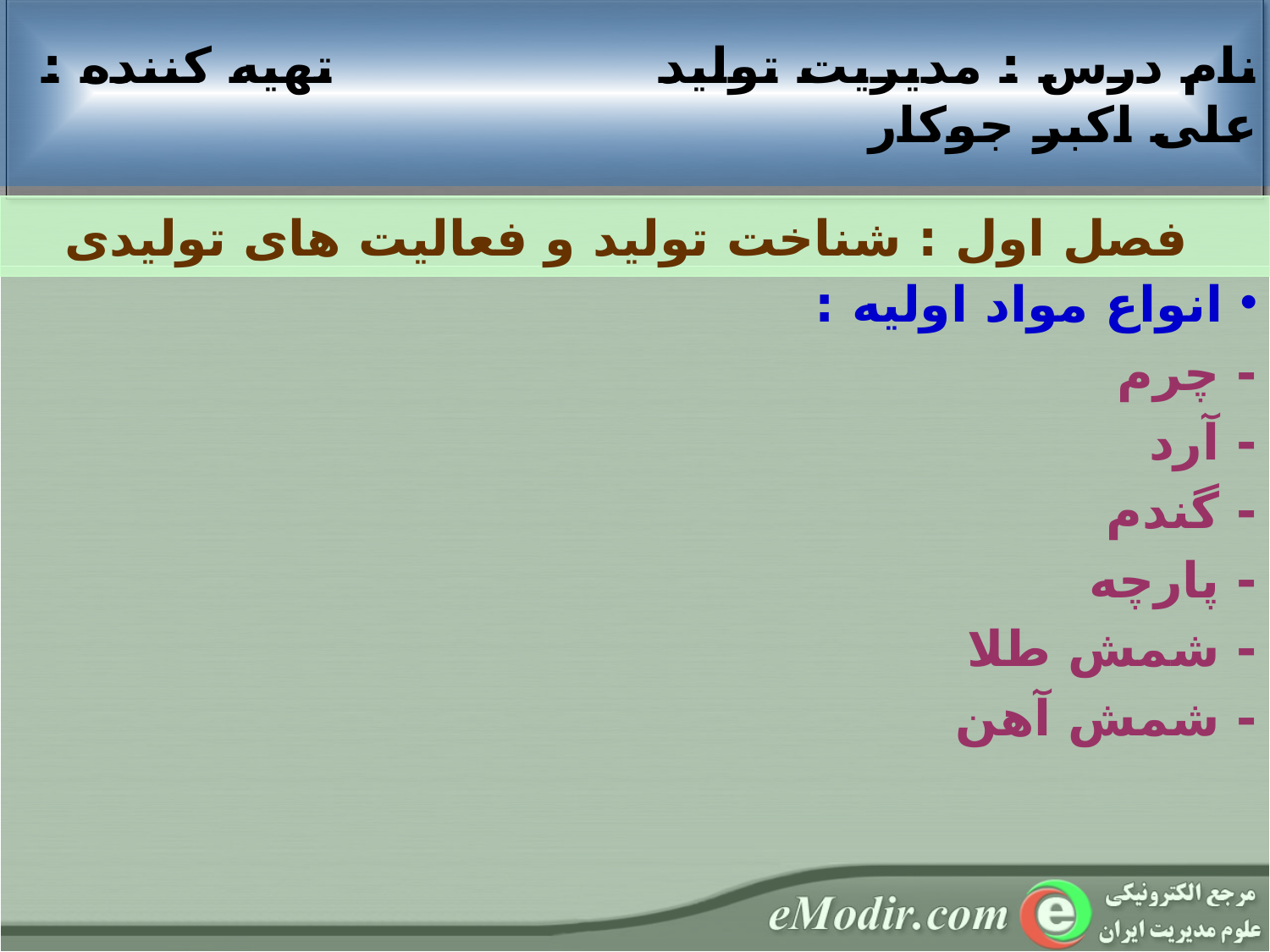

نام درس : مديريت تولید                  تهيه کننده : علی اکبر جوکار
 فصل اول : شناخت تولید و فعالیت های تولیدی
 انواع مواد اولیه :
- چرم
- آرد
- گندم
- پارچه
- شمش طلا
- شمش آهن